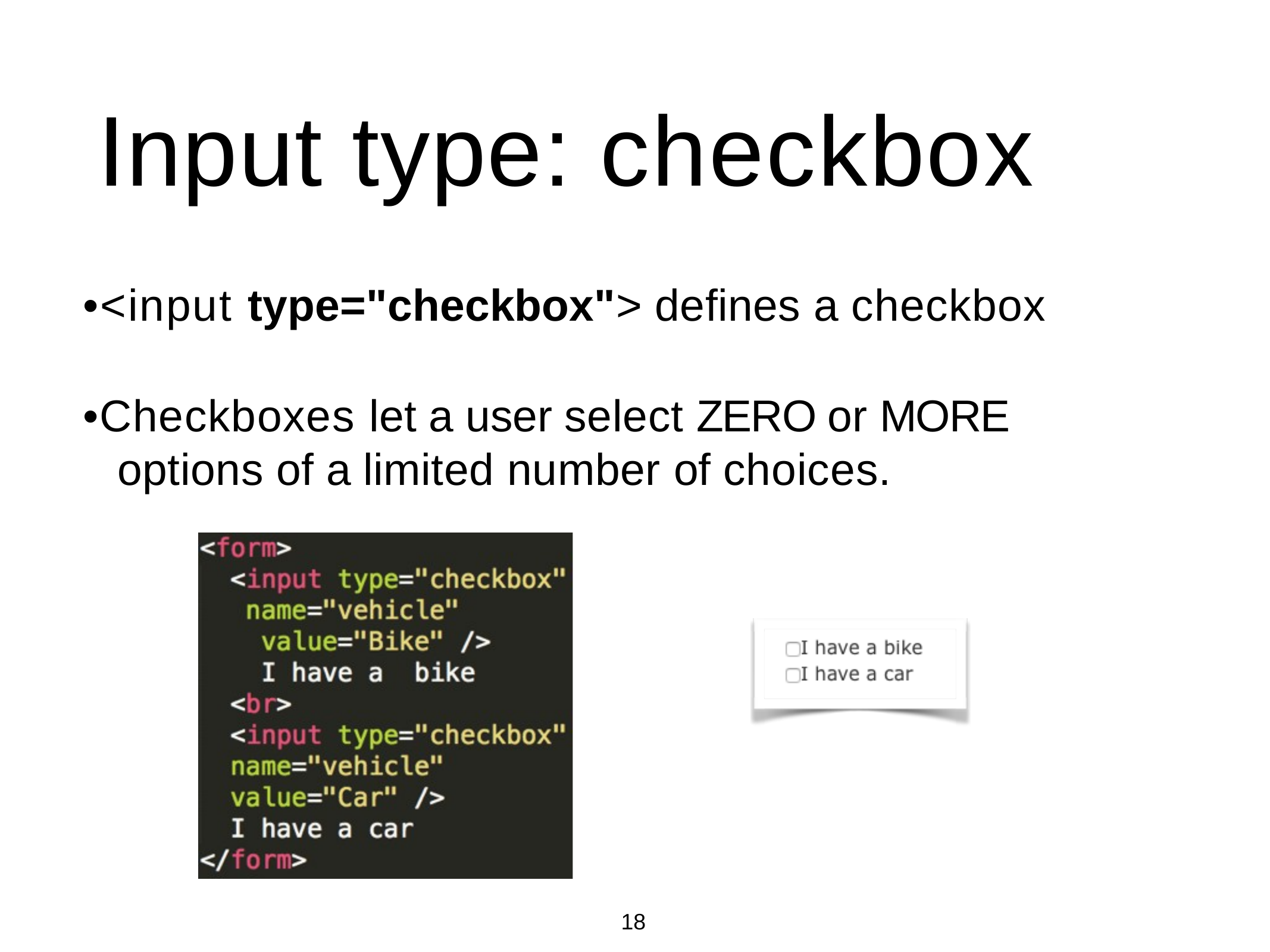

# Input type: checkbox
•<input type="checkbox"> defines a checkbox

•Checkboxes let a user select ZERO or MORE  options of a limited number of choices.

18